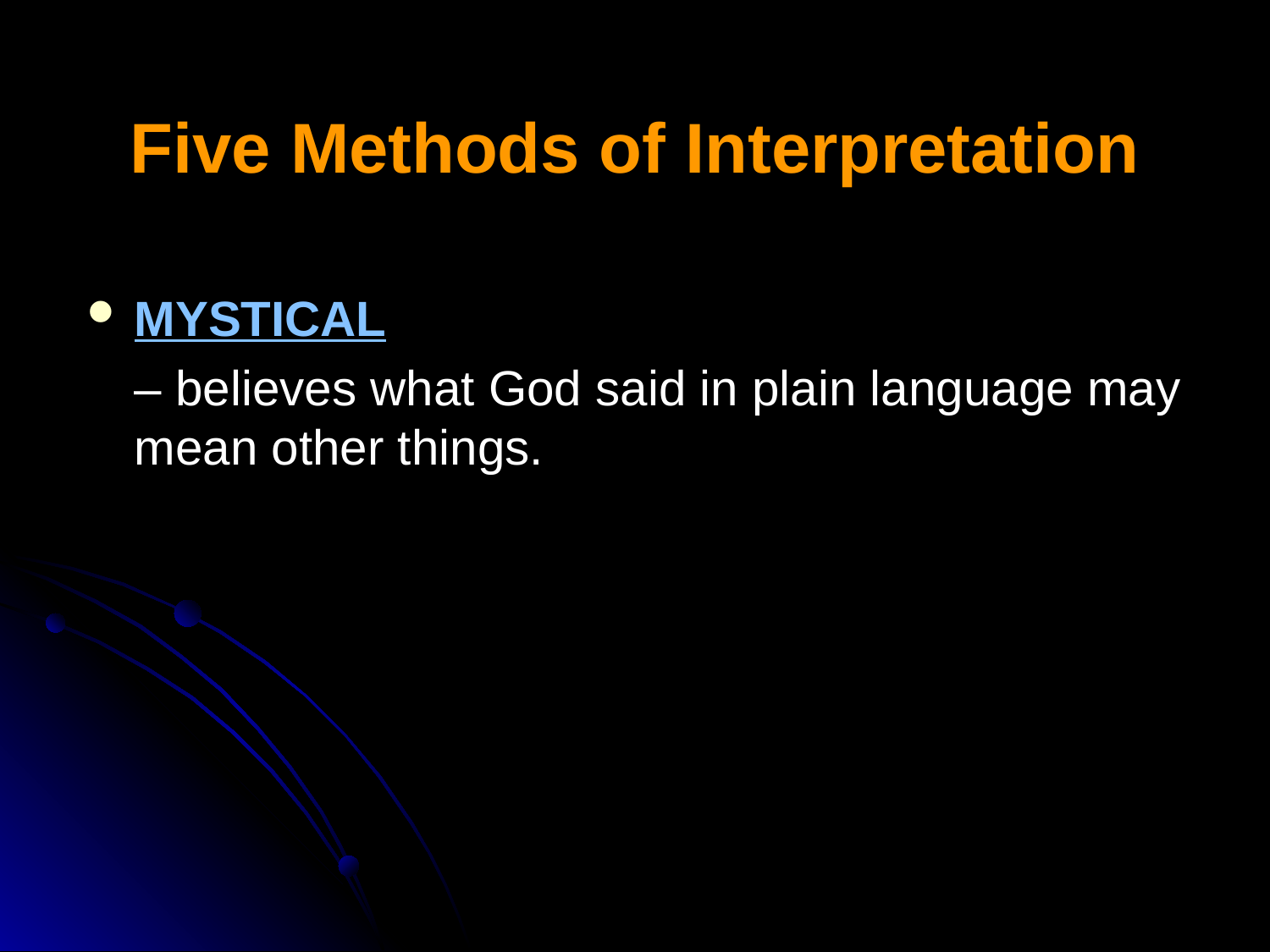

# Five Methods of Interpretation
MYSTICAL
	– believes what God said in plain language may mean other things.